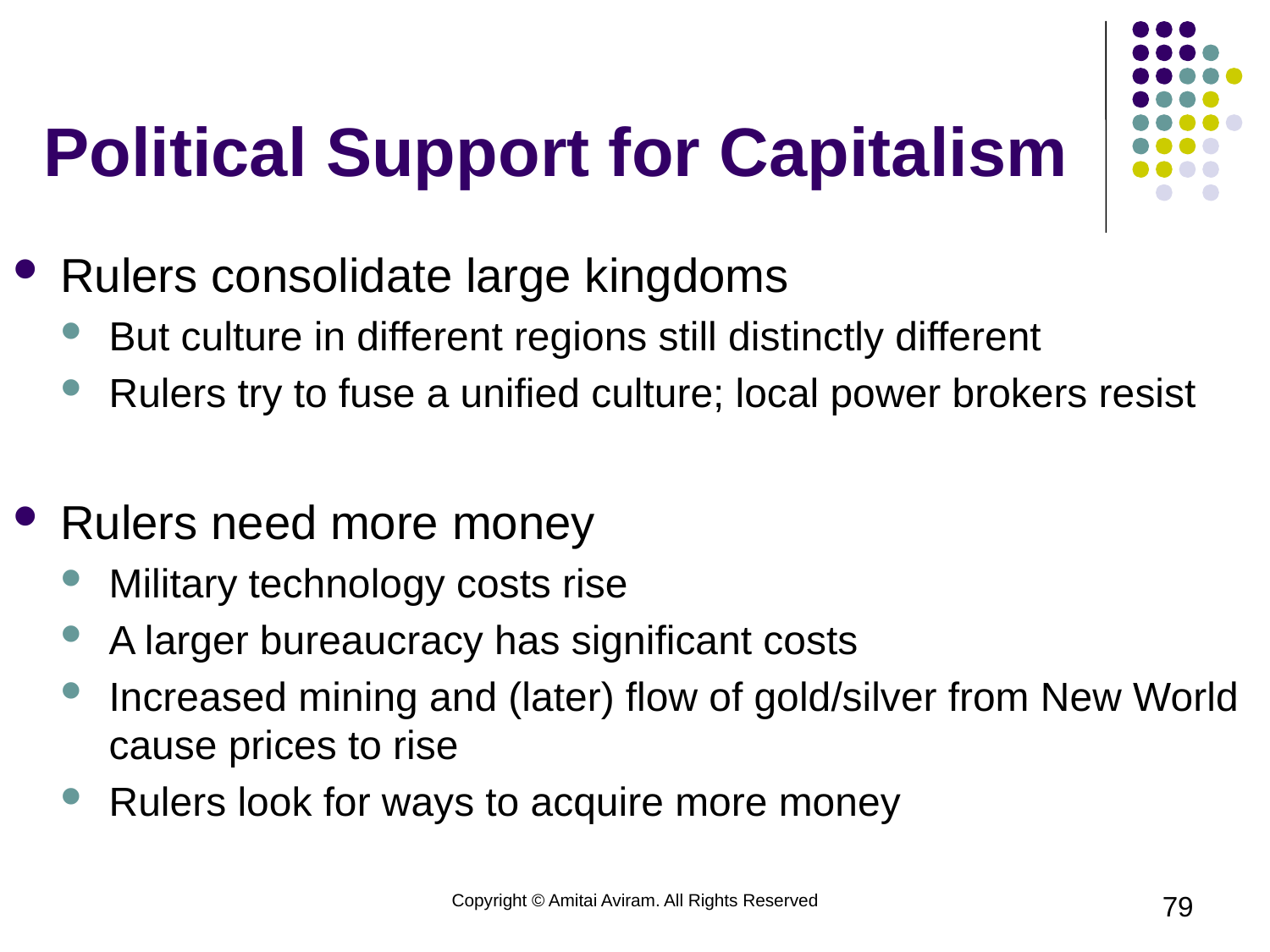

# Political Support for Capitalism
Rulers consolidate large kingdoms
But culture in different regions still distinctly different
Rulers try to fuse a unified culture; local power brokers resist

Rulers need more money
Military technology costs rise
A larger bureaucracy has significant costs
Increased mining and (later) flow of gold/silver from New World cause prices to rise
Rulers look for ways to acquire more money
Copyright © Amitai Aviram. All Rights Reserved
79